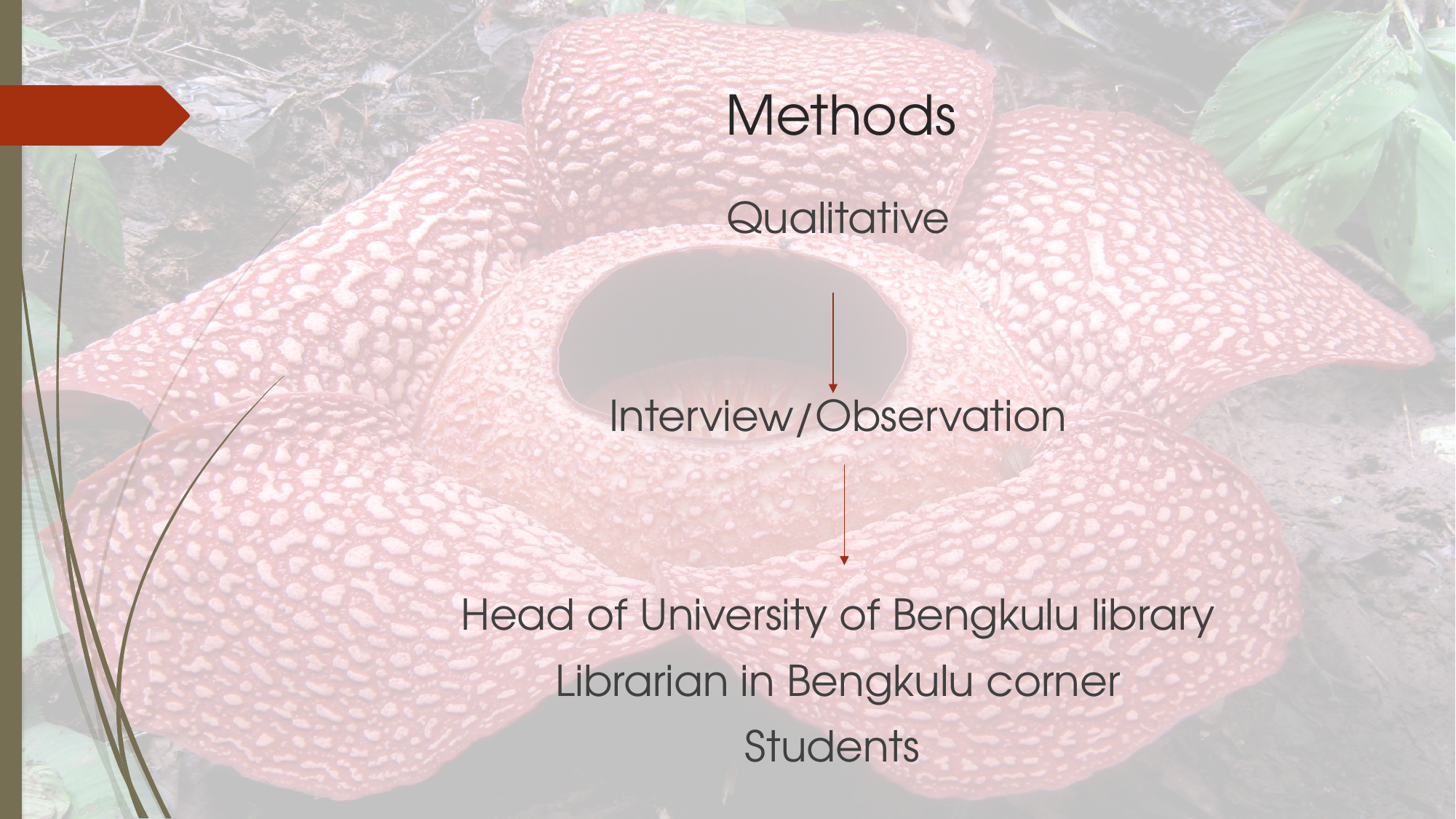

# Methods
Qualitative

Interview/Observation

Head of University of Bengkulu library
Librarian in Bengkulu corner
Students